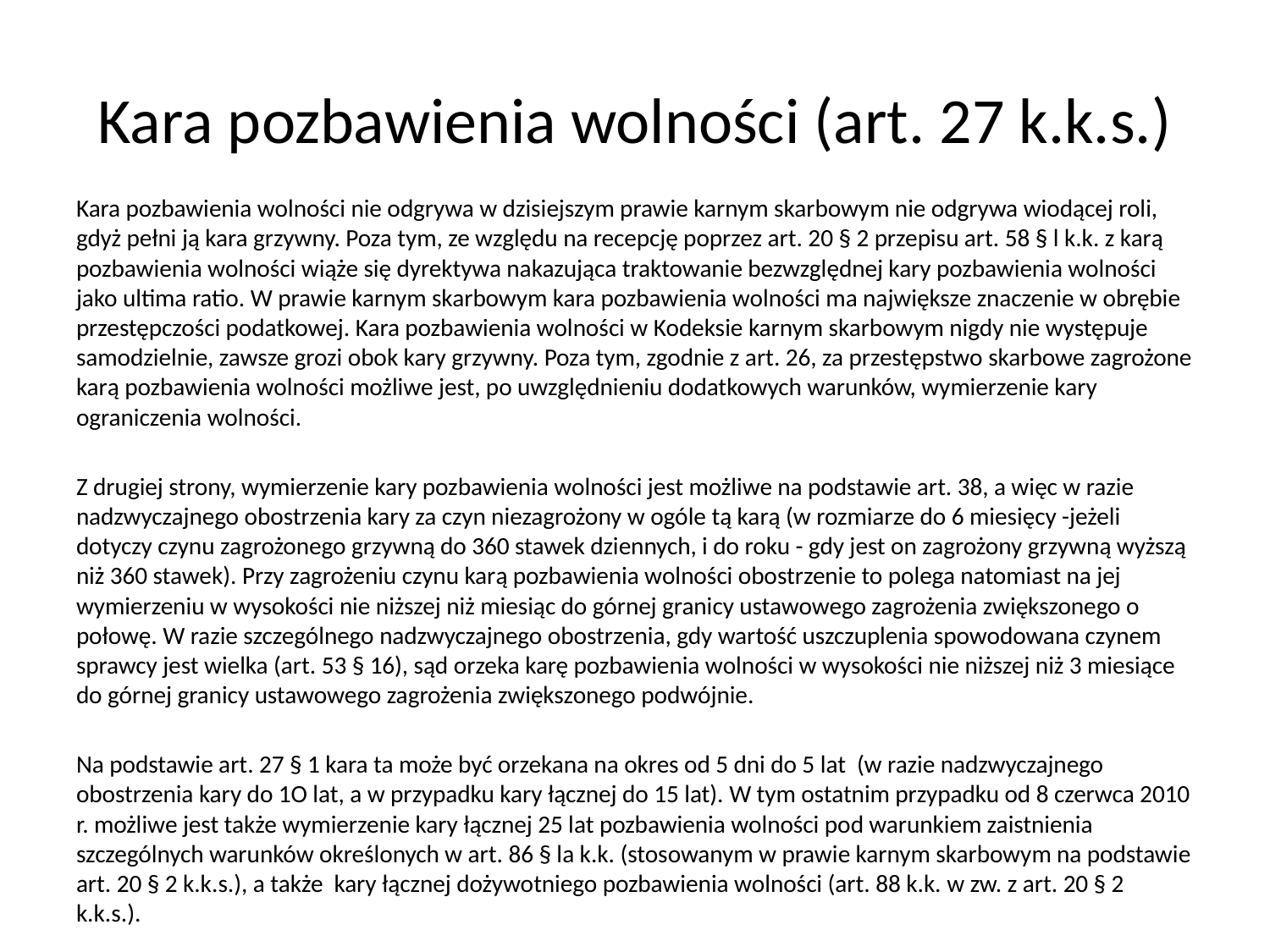

# Kara pozbawienia wolności (art. 27 k.k.s.)
Kara pozbawienia wolności nie odgrywa w dzisiejszym prawie karnym skarbowym nie odgrywa wiodącej roli, gdyż pełni ją kara grzywny. Poza tym, ze względu na recepcję poprzez art. 20 § 2 przepisu art. 58 § l k.k. z karą pozbawienia wolności wiąże się dyrektywa nakazująca traktowanie bezwzględnej kary pozbawienia wolności jako ultima ratio. W prawie karnym skarbowym kara pozbawienia wolności ma największe znaczenie w obrębie przestępczości podatkowej. Kara pozbawienia wolności w Kodeksie karnym skarbowym nigdy nie występuje samodzielnie, zawsze grozi obok kary grzywny. Poza tym, zgodnie z art. 26, za przestępstwo skarbowe zagrożone karą pozbawienia wolności możliwe jest, po uwzględnieniu dodatkowych warunków, wymierzenie kary ograniczenia wolności.

Z drugiej strony, wymierzenie kary pozbawienia wolności jest możliwe na podstawie art. 38, a więc w razie nadzwyczajnego obostrzenia kary za czyn niezagrożony w ogóle tą karą (w rozmiarze do 6 miesięcy -jeżeli dotyczy czynu zagrożonego grzywną do 360 stawek dziennych, i do roku - gdy jest on zagrożony grzywną wyższą niż 360 stawek). Przy zagrożeniu czynu karą pozbawienia wolności obostrzenie to polega natomiast na jej wymierzeniu w wysokości nie niższej niż miesiąc do górnej granicy ustawowego zagrożenia zwiększonego o połowę. W razie szczególnego nadzwyczajnego obostrzenia, gdy wartość uszczuplenia spowodowana czynem sprawcy jest wielka (art. 53 § 16), sąd orzeka karę pozbawienia wolności w wysokości nie niższej niż 3 miesiące do górnej granicy ustawowego zagrożenia zwiększonego podwójnie.

Na podstawie art. 27 § 1 kara ta może być orzekana na okres od 5 dni do 5 lat  (w razie nadzwyczajnego obostrzenia kary do 1O lat, a w przypadku kary łącznej do 15 lat). W tym ostatnim przypadku od 8 czerwca 2010 r. możliwe jest także wymierzenie kary łącznej 25 lat pozbawienia wolności pod warunkiem zaistnienia szczególnych warunków określonych w art. 86 § la k.k. (stosowanym w prawie karnym skarbowym na podstawie art. 20 § 2 k.k.s.), a także  kary łącznej dożywotniego pozbawienia wolności (art. 88 k.k. w zw. z art. 20 § 2 k.k.s.).